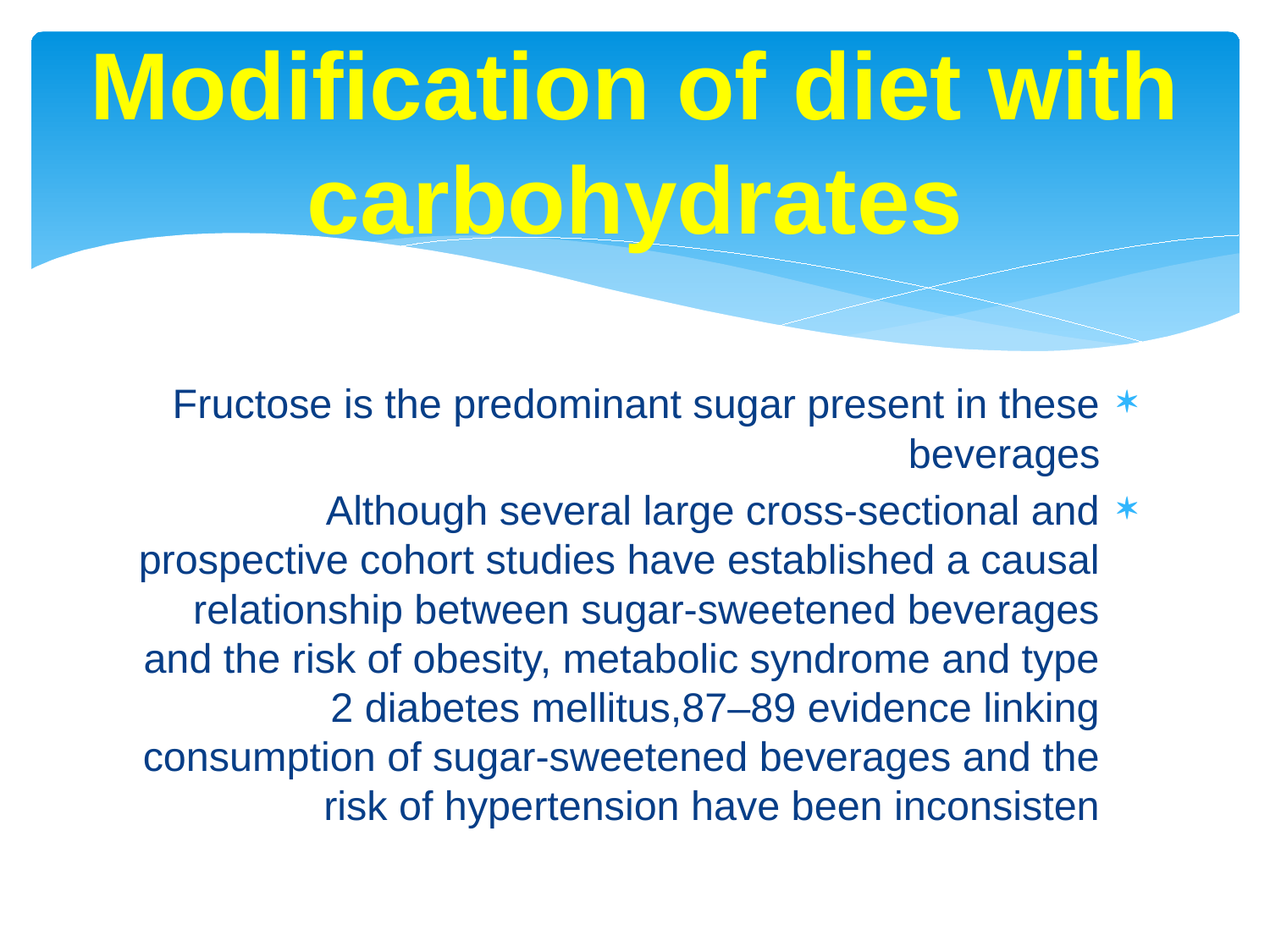

# Modification of diet with carbohydrates
Fructose is the predominant sugar present in these beverages
Although several large cross-sectional and prospective cohort studies have established a causal relationship between sugar-sweetened beverages and the risk of obesity, metabolic syndrome and type 2 diabetes mellitus,87–89 evidence linking consumption of sugar-sweetened beverages and the risk of hypertension have been inconsisten